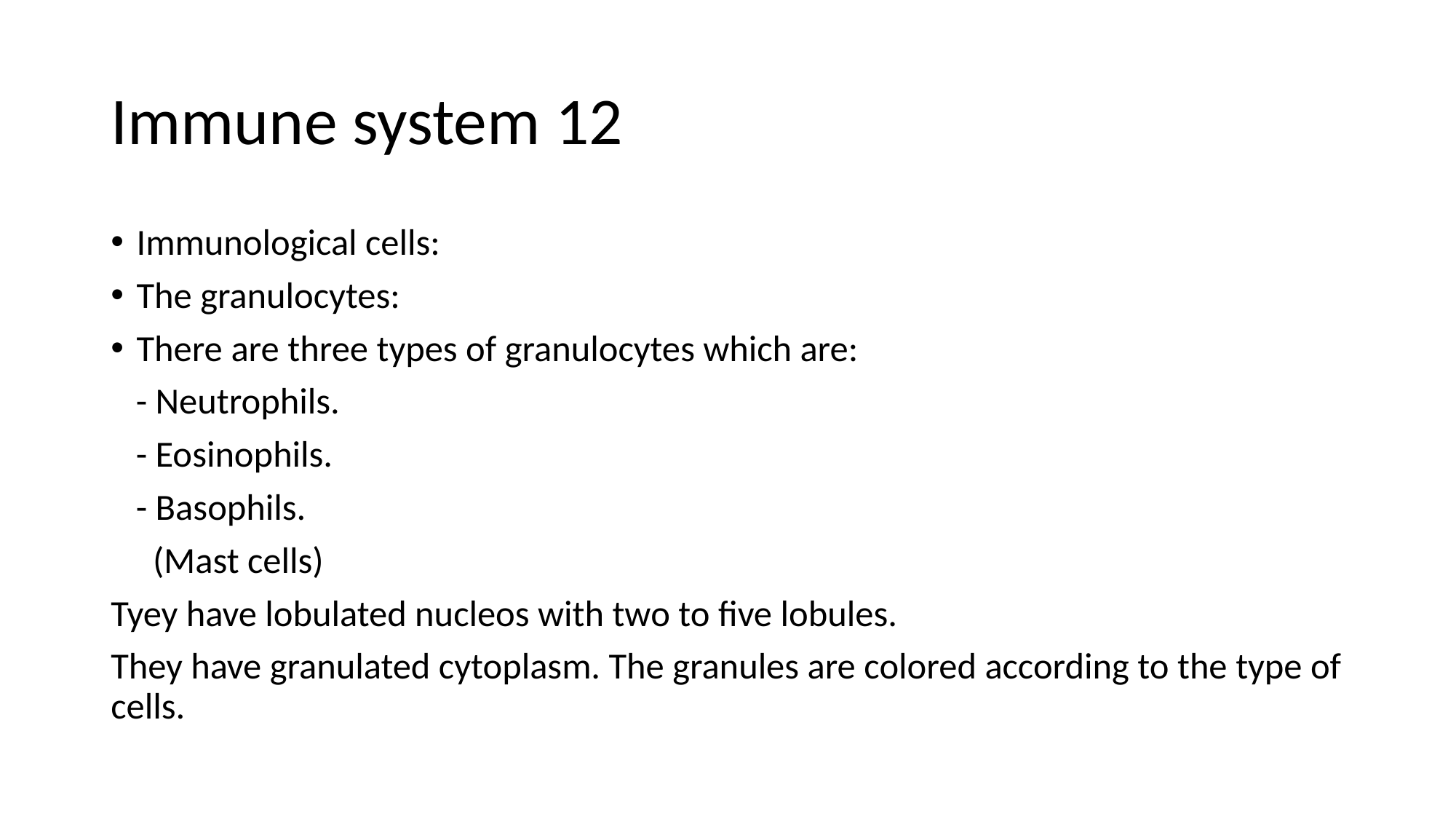

# Immune system 12
Immunological cells:
The granulocytes:
There are three types of granulocytes which are:
   - Neutrophils.
   - Eosinophils.
   - Basophils.
     (Mast cells)
Tyey have lobulated nucleos with two to five lobules.
They have granulated cytoplasm. The granules are colored according to the type of cells.